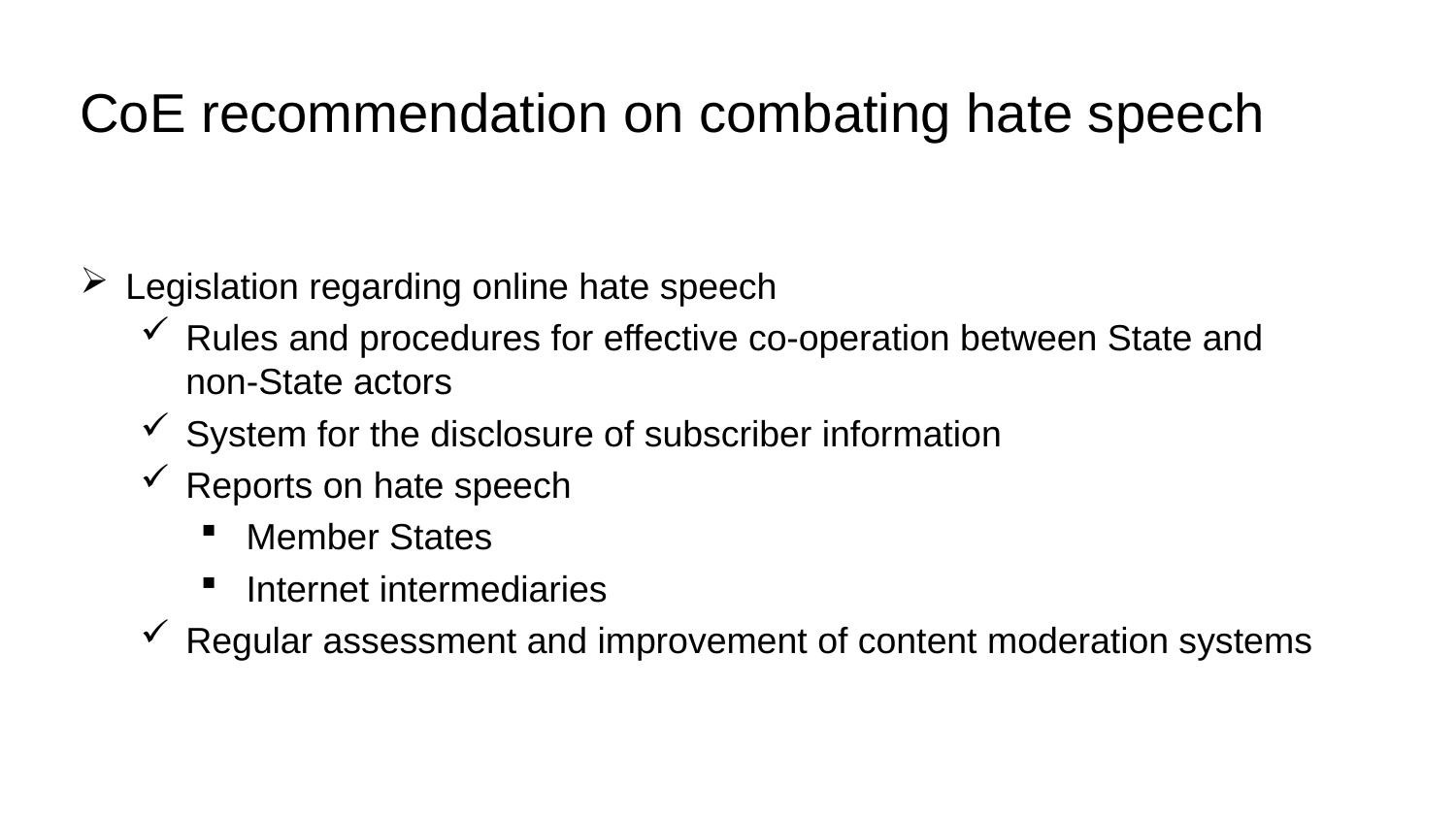

# CoE recommendation on combating hate speech
Legislation regarding online hate speech
Rules and procedures for effective co-operation between State and
non-State actors
System for the disclosure of subscriber information
Reports on hate speech
Member States
Internet intermediaries
Regular assessment and improvement of content moderation systems